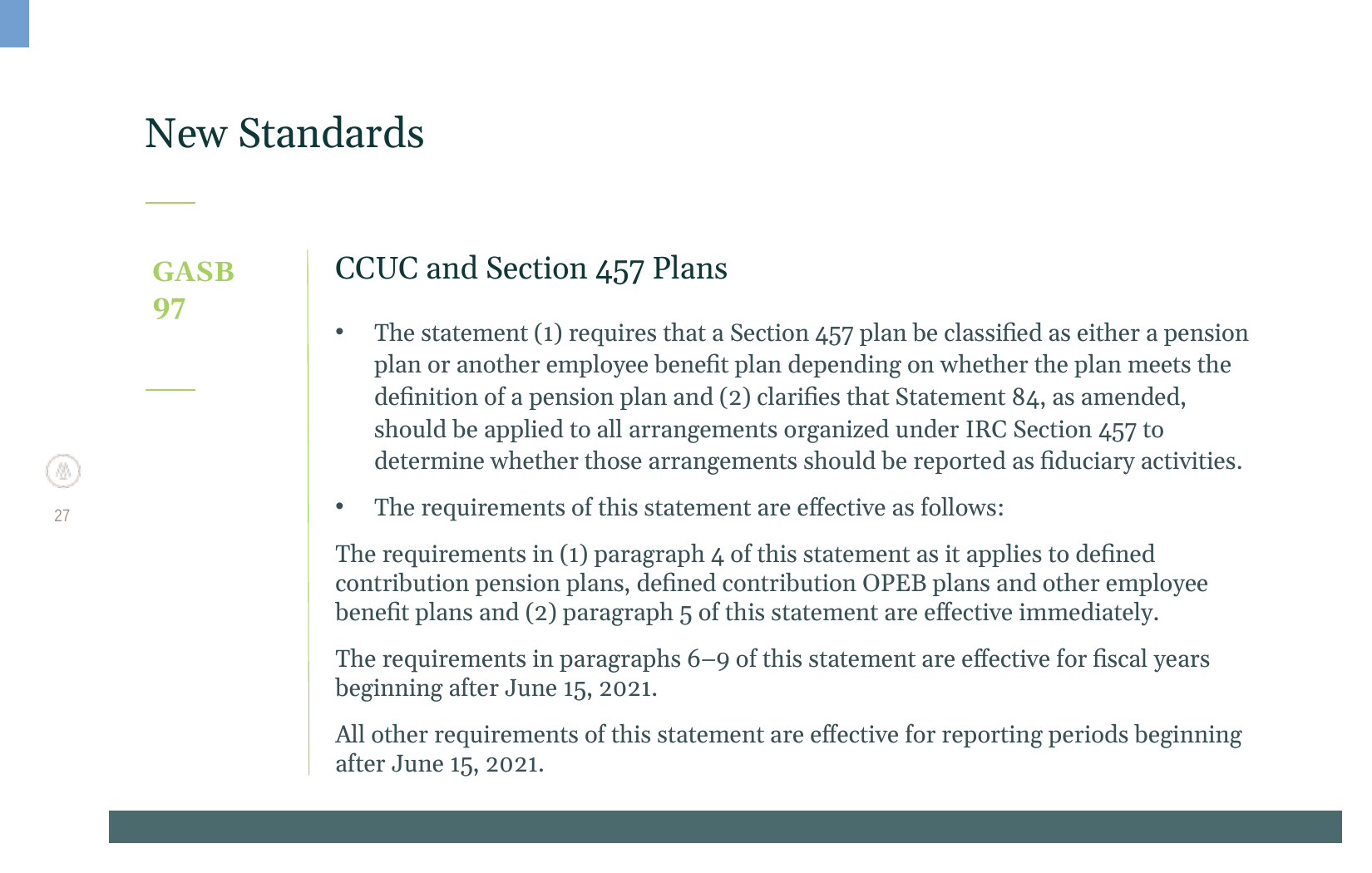

# New Standards
GASB
97
CCUC and Section 457 Plans
The statement (1) requires that a Section 457 plan be classified as either a pension plan or another employee benefit plan depending on whether the plan meets the definition of a pension plan and (2) clarifies that Statement 84, as amended, should be applied to all arrangements organized under IRC Section 457 to determine whether those arrangements should be reported as fiduciary activities.
The requirements of this statement are effective as follows:
The requirements in (1) paragraph 4 of this statement as it applies to defined contribution pension plans, defined contribution OPEB plans and other employee benefit plans and (2) paragraph 5 of this statement are effective immediately.
The requirements in paragraphs 6–9 of this statement are effective for fiscal years beginning after June 15, 2021.
All other requirements of this statement are effective for reporting periods beginning after June 15, 2021.
27